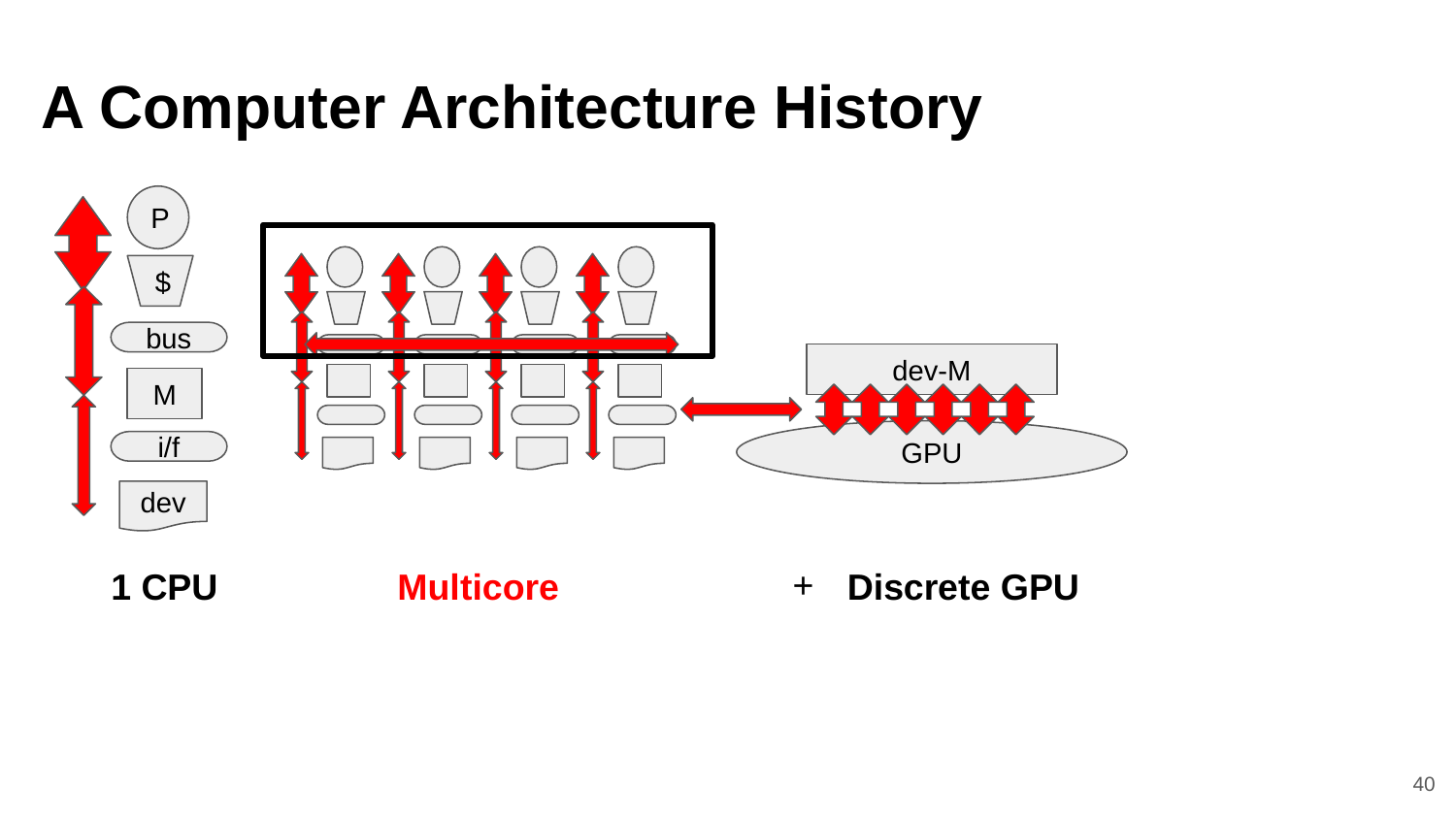

A Computer Architecture History

P
$
bus
M
i/f
dev

dev-M

GPU
1 CPU
Multicore
Discrete GPU
40